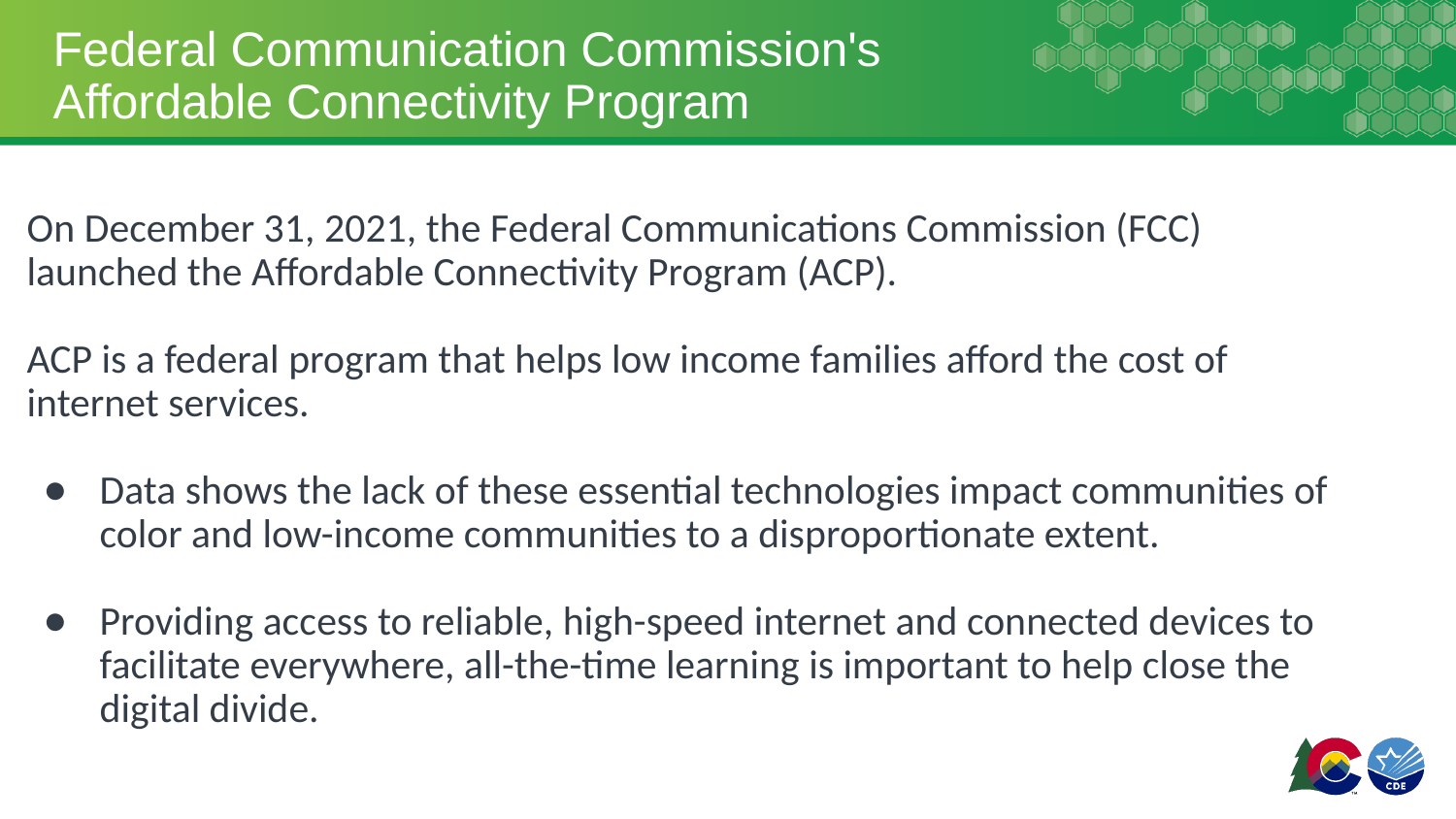

# Federal Communication Commission's Affordable Connectivity Program
On December 31, 2021, the Federal Communications Commission (FCC) launched the Affordable Connectivity Program (ACP).

ACP is a federal program that helps low income families afford the cost of internet services.

Data shows the lack of these essential technologies impact communities of color and low-income communities to a disproportionate extent.

Providing access to reliable, high-speed internet and connected devices to facilitate everywhere, all-the-time learning is important to help close the digital divide.